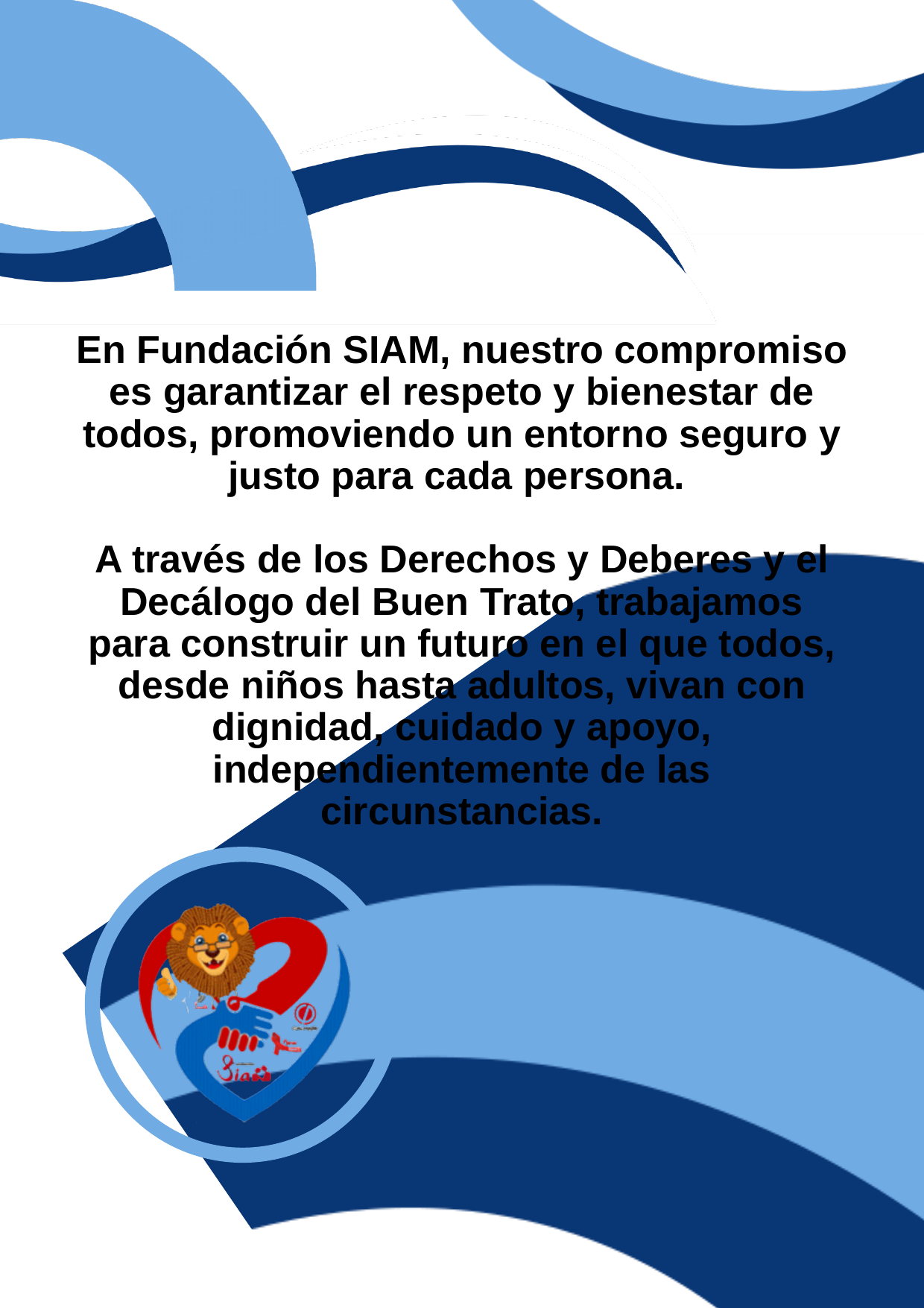

En Fundación SIAM, nuestro compromiso es garantizar el respeto y bienestar de todos, promoviendo un entorno seguro y justo para cada persona.

A través de los Derechos y Deberes y el Decálogo del Buen Trato, trabajamos para construir un futuro en el que todos, desde niños hasta adultos, vivan con dignidad, cuidado y apoyo, independientemente de las circunstancias.